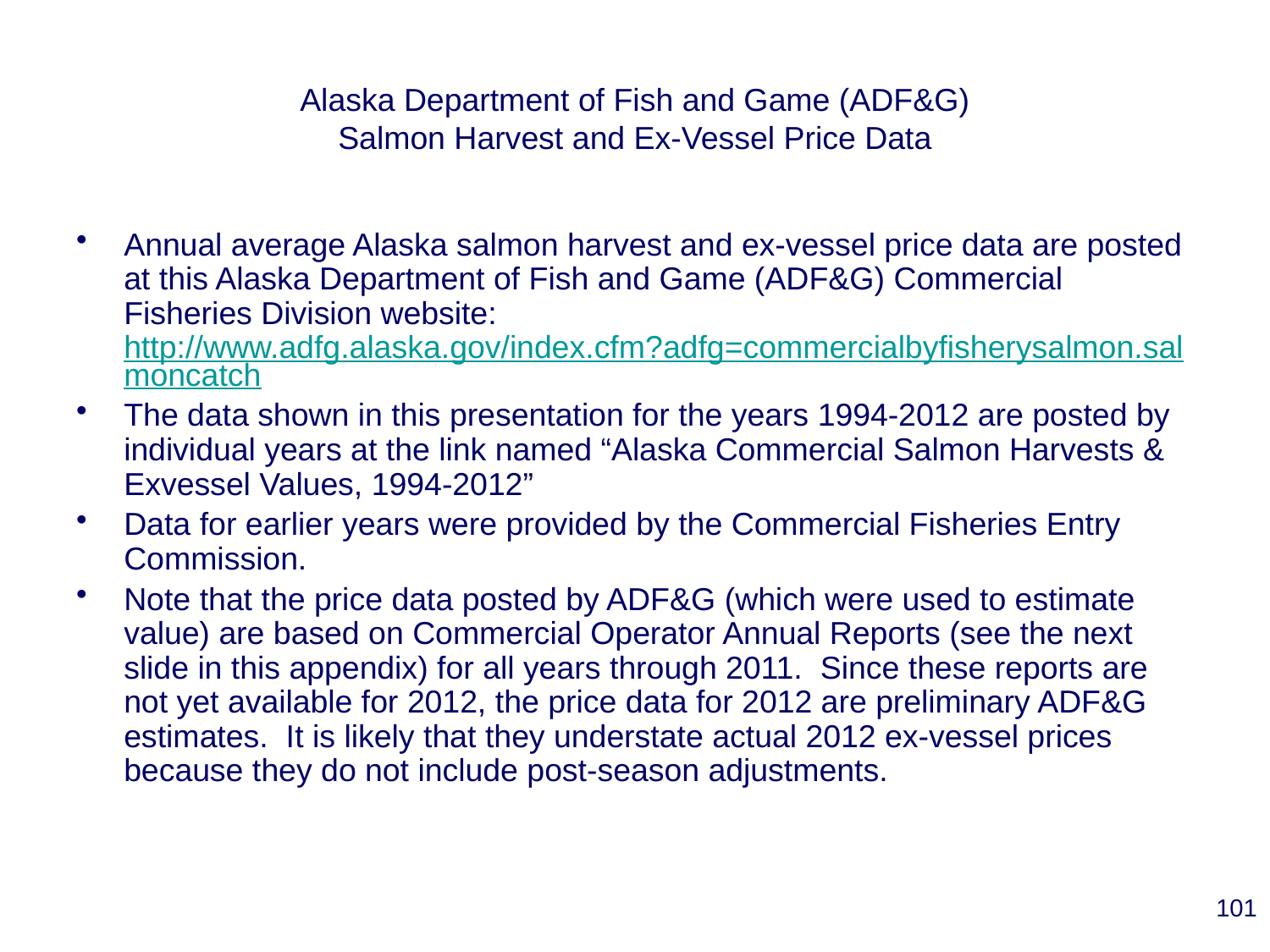

# Alaska Department of Fish and Game (ADF&G) Salmon Harvest and Ex-Vessel Price Data
Annual average Alaska salmon harvest and ex-vessel price data are posted at this Alaska Department of Fish and Game (ADF&G) Commercial Fisheries Division website:  http://www.adfg.alaska.gov/index.cfm?adfg=commercialbyfisherysalmon.salmoncatch
The data shown in this presentation for the years 1994-2012 are posted by individual years at the link named “Alaska Commercial Salmon Harvests & Exvessel Values, 1994-2012”
Data for earlier years were provided by the Commercial Fisheries Entry Commission.
Note that the price data posted by ADF&G (which were used to estimate value) are based on Commercial Operator Annual Reports (see the next slide in this appendix) for all years through 2011.  Since these reports are not yet available for 2012, the price data for 2012 are preliminary ADF&G estimates.  It is likely that they understate actual 2012 ex-vessel prices because they do not include post-season adjustments.

101